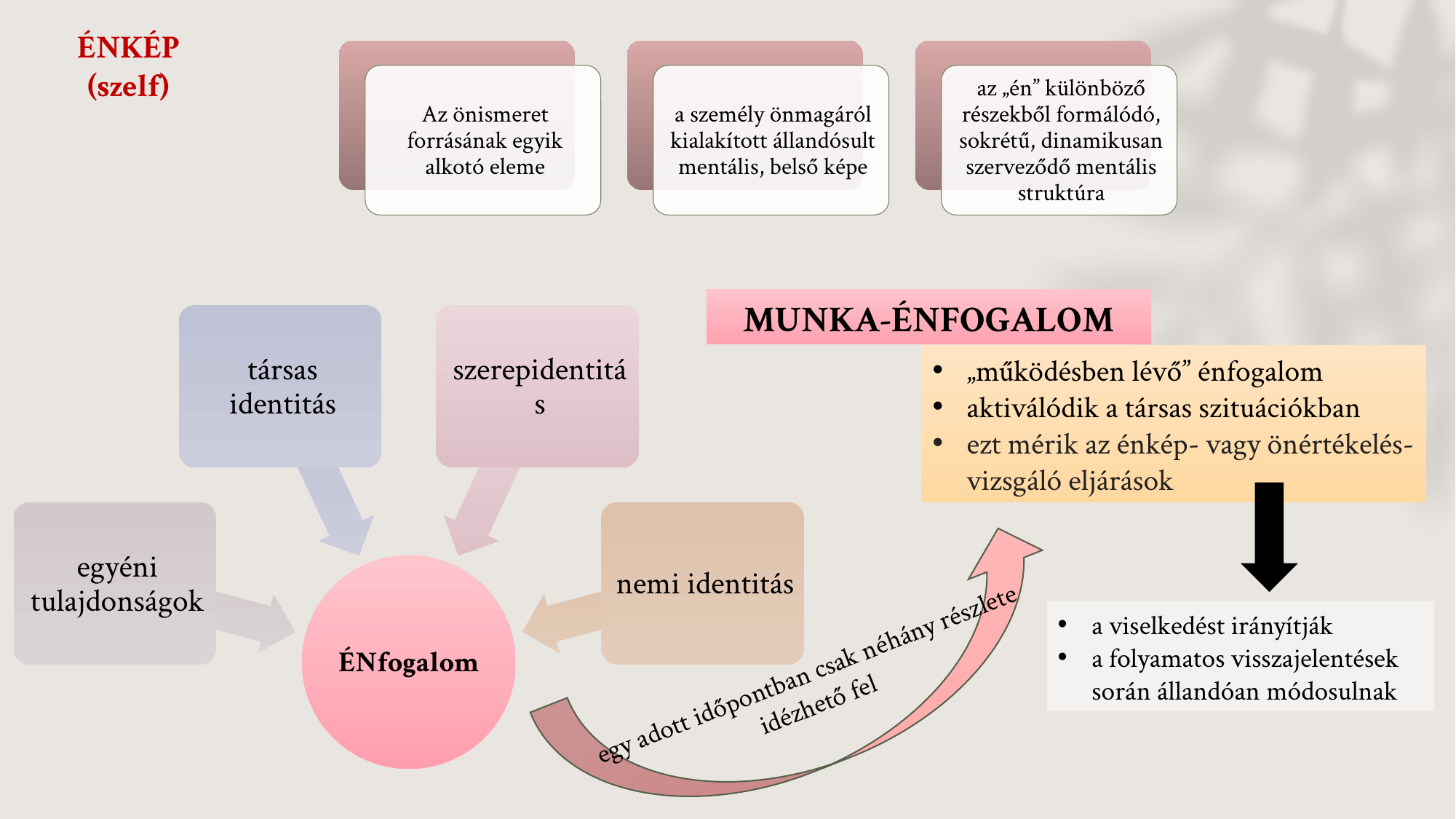

# ÉNKÉP (szelf)
Az önismeret forrásának egyik alkotó eleme
a személy önmagáról kialakított állandósult mentális, belső képe
az „én” különböző részekből formálódó, sokrétű, dinamikusan szerveződő mentális struktúra
ÉNfogalom
egyéni tulajdonságok
társas identitás
szerepidentitás
nemi identitás
MUNKA-ÉNFOGALOM
„működésben lévő” énfogalom
aktiválódik a társas szituációkban
ezt mérik az énkép- vagy önértékelés-vizsgáló eljárások

a viselkedést irányítják
a folyamatos visszajelentések során állandóan módosulnak
egy adott időpontban csak néhány részlete idézhető fel